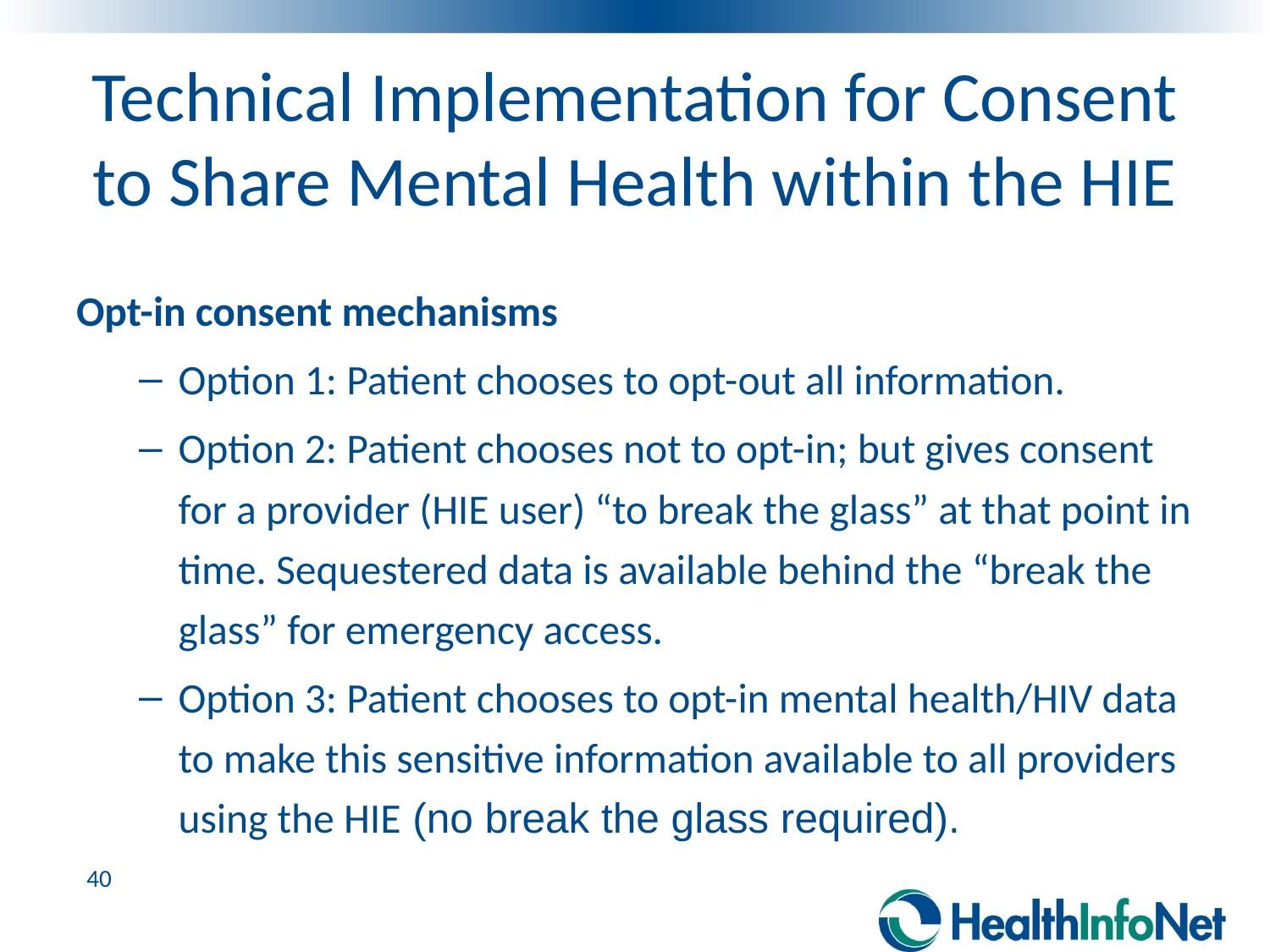

# Technical Implementation for Consent to Share Mental Health within the HIE

Opt-in consent mechanisms
Option 1: Patient chooses to opt-out all information.
Option 2: Patient chooses not to opt-in; but gives consent for a provider (HIE user) “to break the glass” at that point in time. Sequestered data is available behind the “break the glass” for emergency access.
Option 3: Patient chooses to opt-in mental health/HIV data to make this sensitive information available to all providers using the HIE (no break the glass required).
40